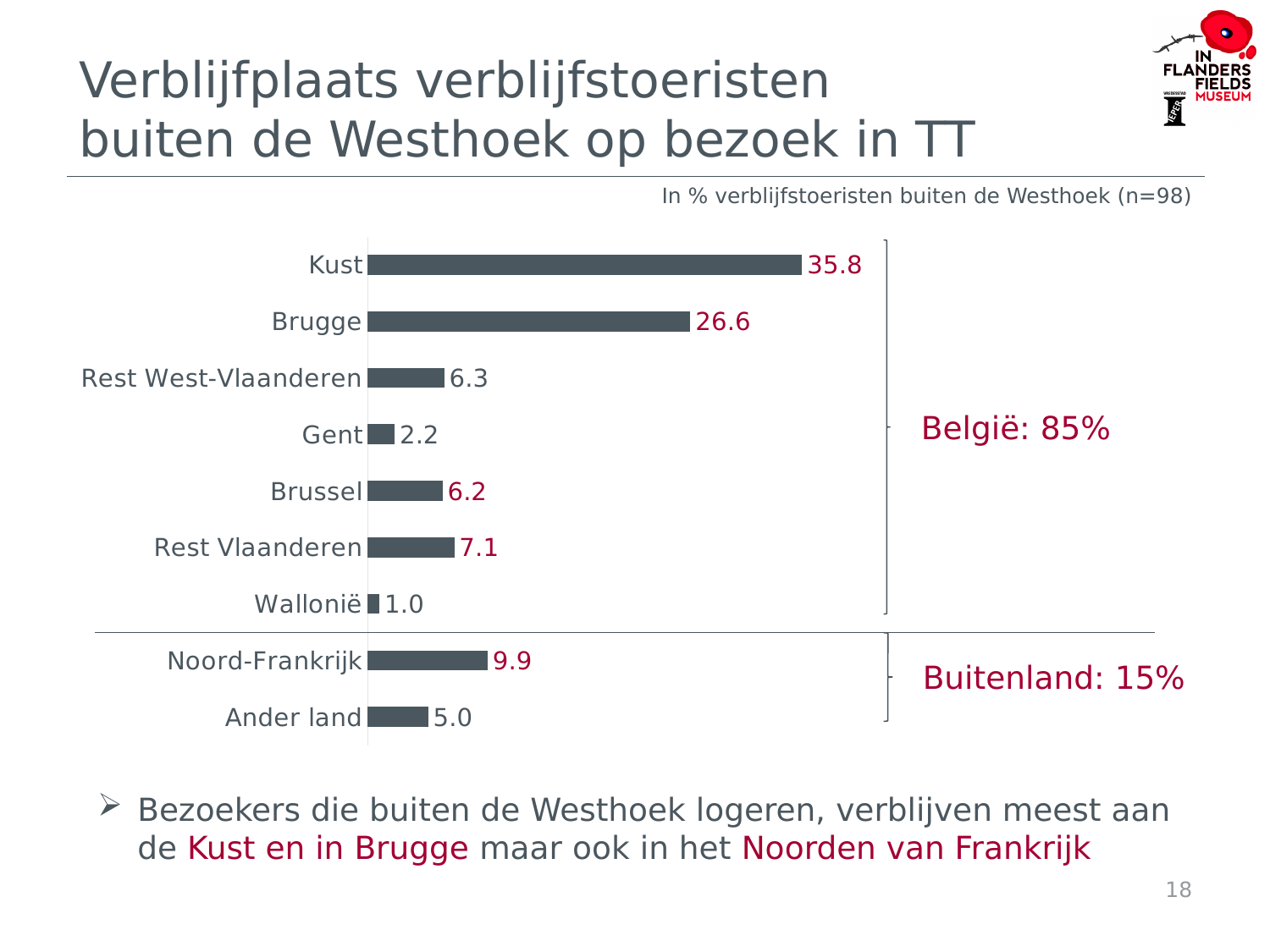

# Verblijfplaats verblijfstoeristen buiten de Westhoek op bezoek in TT
In % verblijfstoeristen buiten de Westhoek (n=98)

### Chart

| Category |  |
|---|---|
| Kust | 35.783221974758725 |
| Brugge | 26.57757980697847 |
| Rest West-Vlaanderen | 6.310319227913882 |
| Gent | 2.2271714922048997 |
| Brussel | 6.161841128433556 |
| Rest Vlaanderen | 7.126948775055679 |
| Wallonië | 0.9651076466221231 |
| Noord-Frankrijk | 9.873793615441723 |
| Ander land | 4.974016332590943 |
België: 85%

Buitenland: 15%
Bezoekers die buiten de Westhoek logeren, verblijven meest aan de Kust en in Brugge maar ook in het Noorden van Frankrijk
18